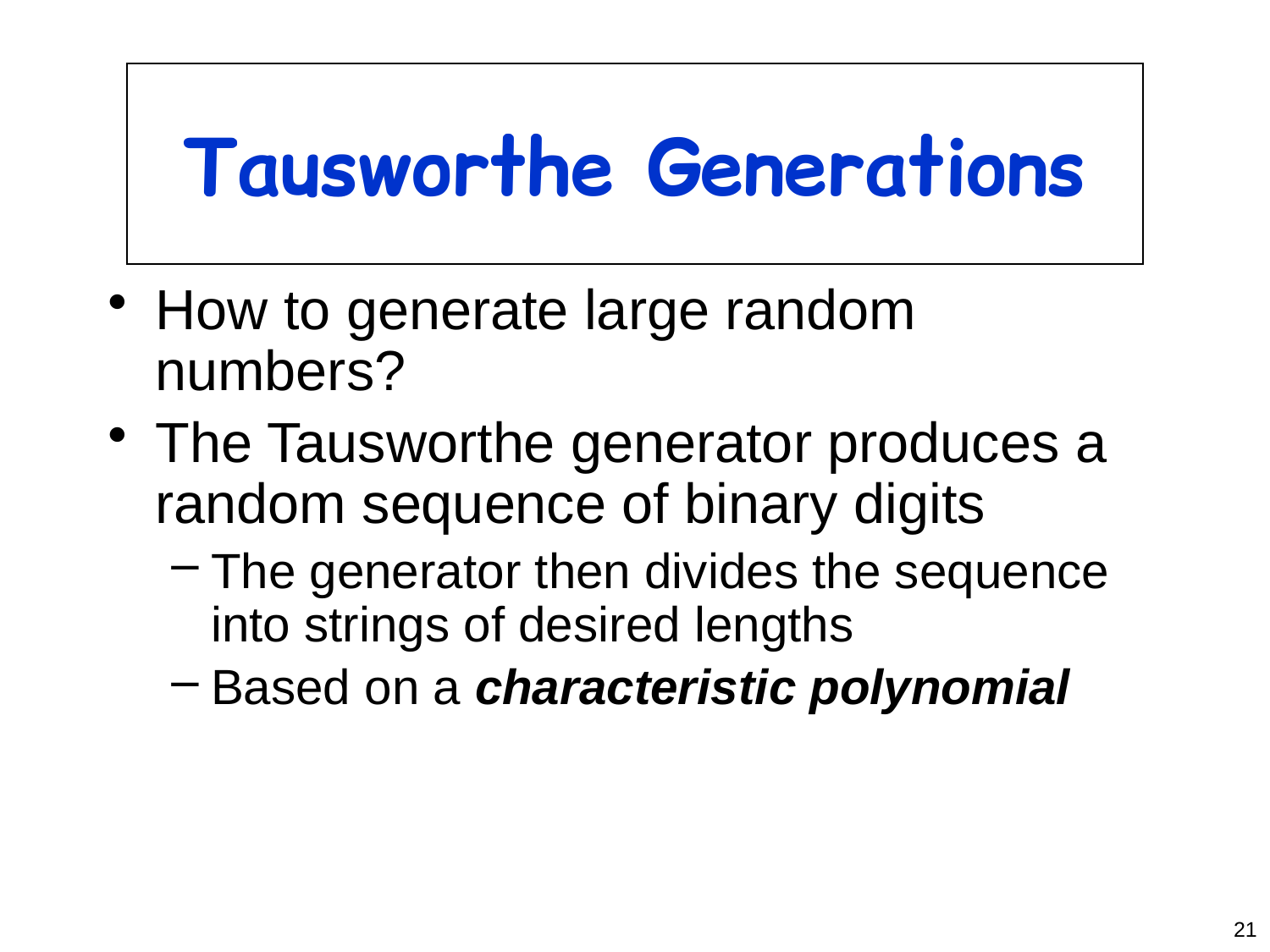

# Tausworthe Generations
How to generate large random numbers?
The Tausworthe generator produces a random sequence of binary digits
The generator then divides the sequence into strings of desired lengths
Based on a characteristic polynomial
21